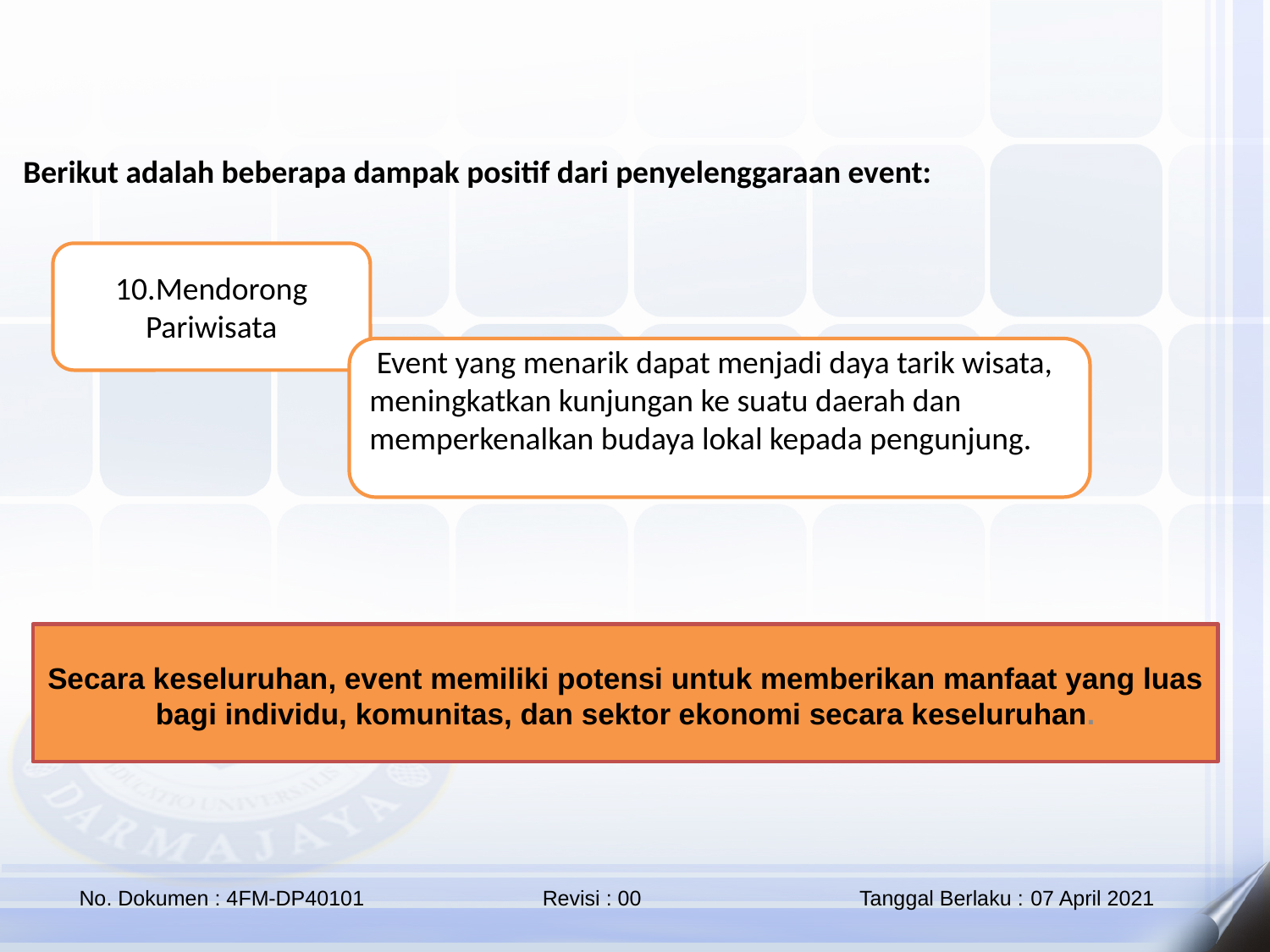

Berikut adalah beberapa dampak positif dari penyelenggaraan event:

10.Mendorong Pariwisata
 Event yang menarik dapat menjadi daya tarik wisata, meningkatkan kunjungan ke suatu daerah dan memperkenalkan budaya lokal kepada pengunjung.

Secara keseluruhan, event memiliki potensi untuk memberikan manfaat yang luas bagi individu, komunitas, dan sektor ekonomi secara keseluruhan.